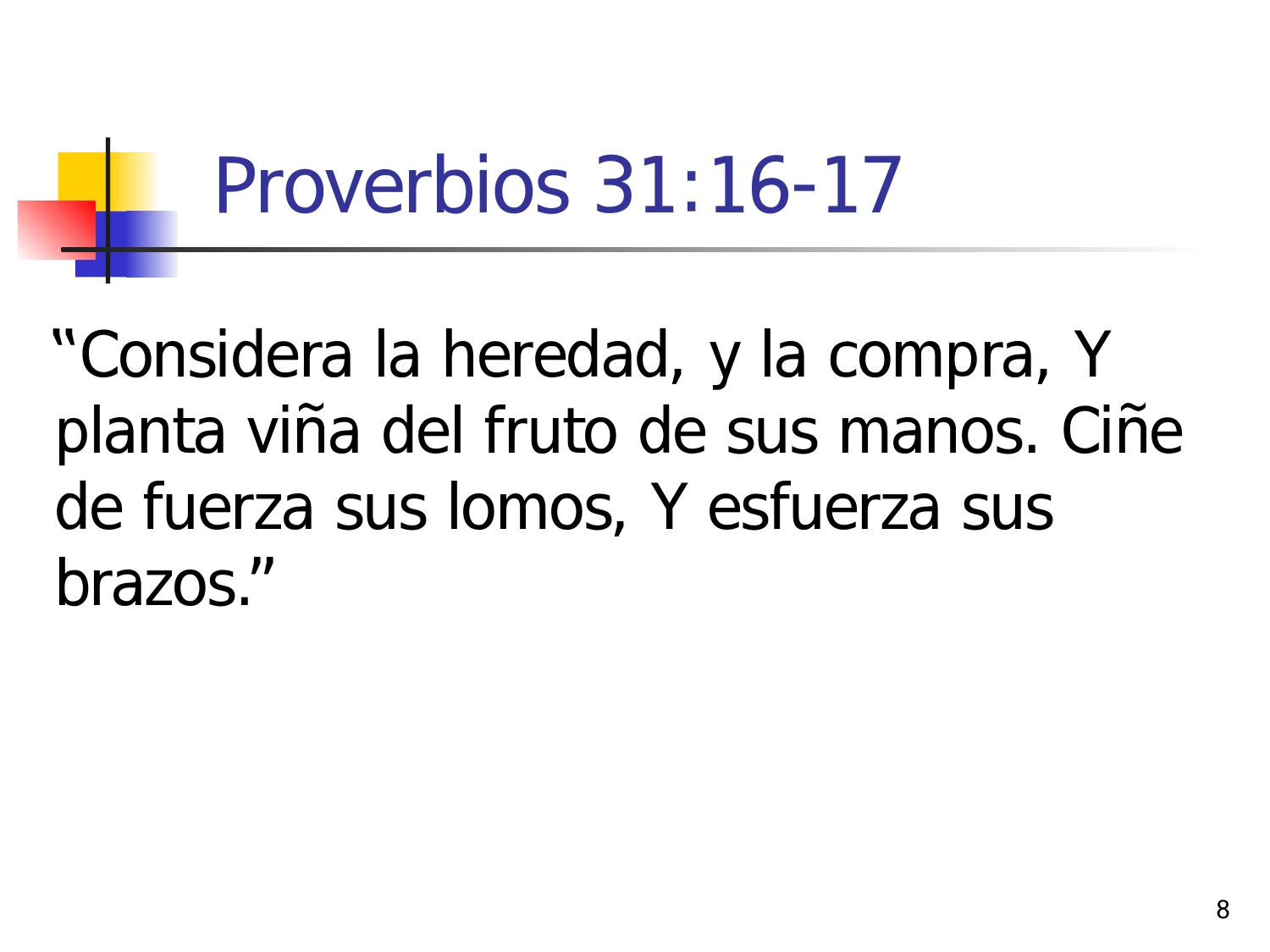

# Proverbios 31:16-17
“Considera la heredad, y la compra, Y planta viña del fruto de sus manos. Ciñe de fuerza sus lomos, Y esfuerza sus brazos.”
8